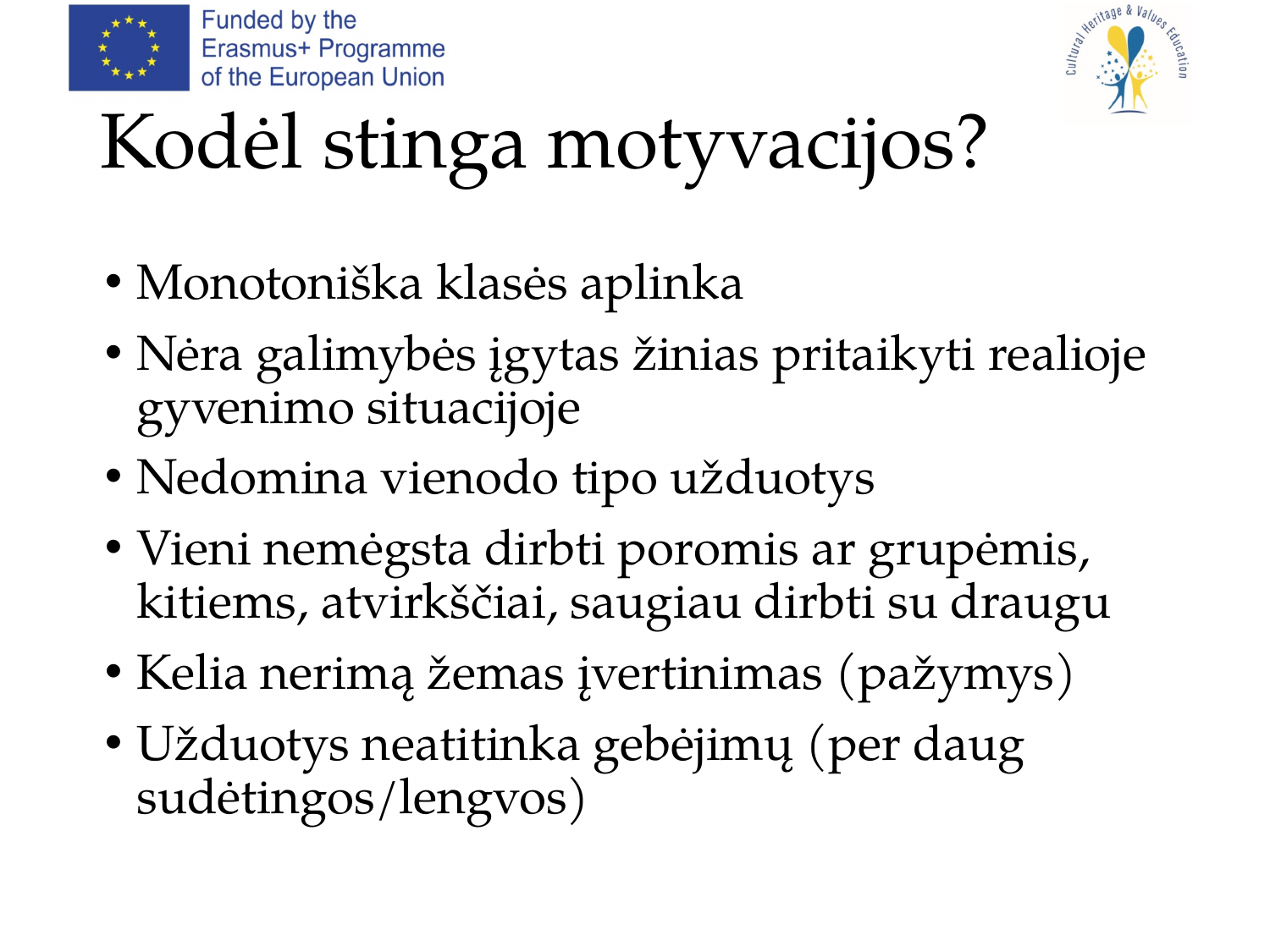

# Kodėl stinga motyvacijos?
Monotoniška klasės aplinka
Nėra galimybės įgytas žinias pritaikyti realioje gyvenimo situacijoje
Nedomina vienodo tipo užduotys
Vieni nemėgsta dirbti poromis ar grupėmis, kitiems, atvirkščiai, saugiau dirbti su draugu
Kelia nerimą žemas įvertinimas (pažymys)
Užduotys neatitinka gebėjimų (per daug sudėtingos/lengvos)